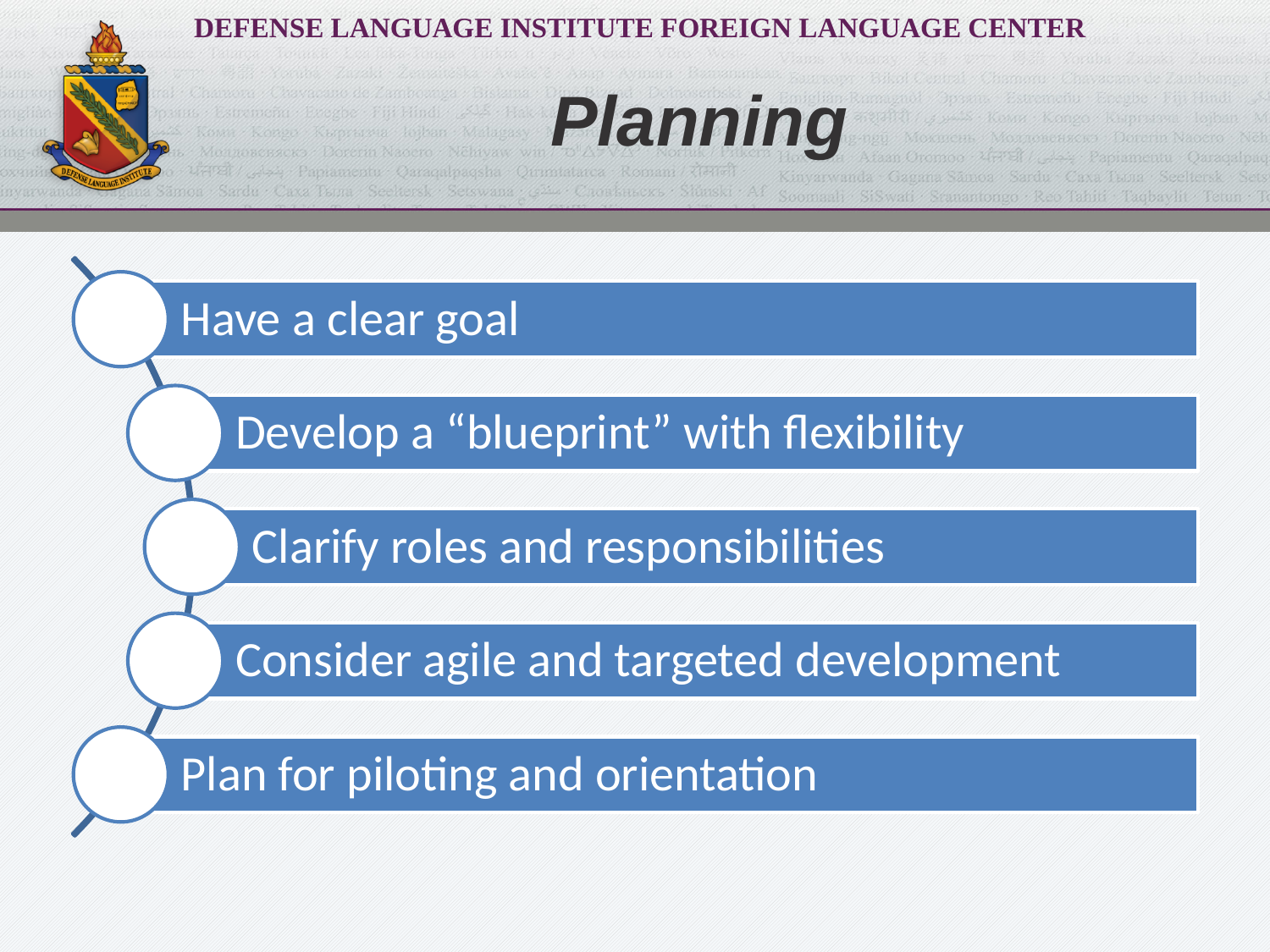

# Planning
Have a clear goal
Develop a “blueprint” with flexibility
Clarify roles and responsibilities
Consider agile and targeted development
Plan for piloting and orientation